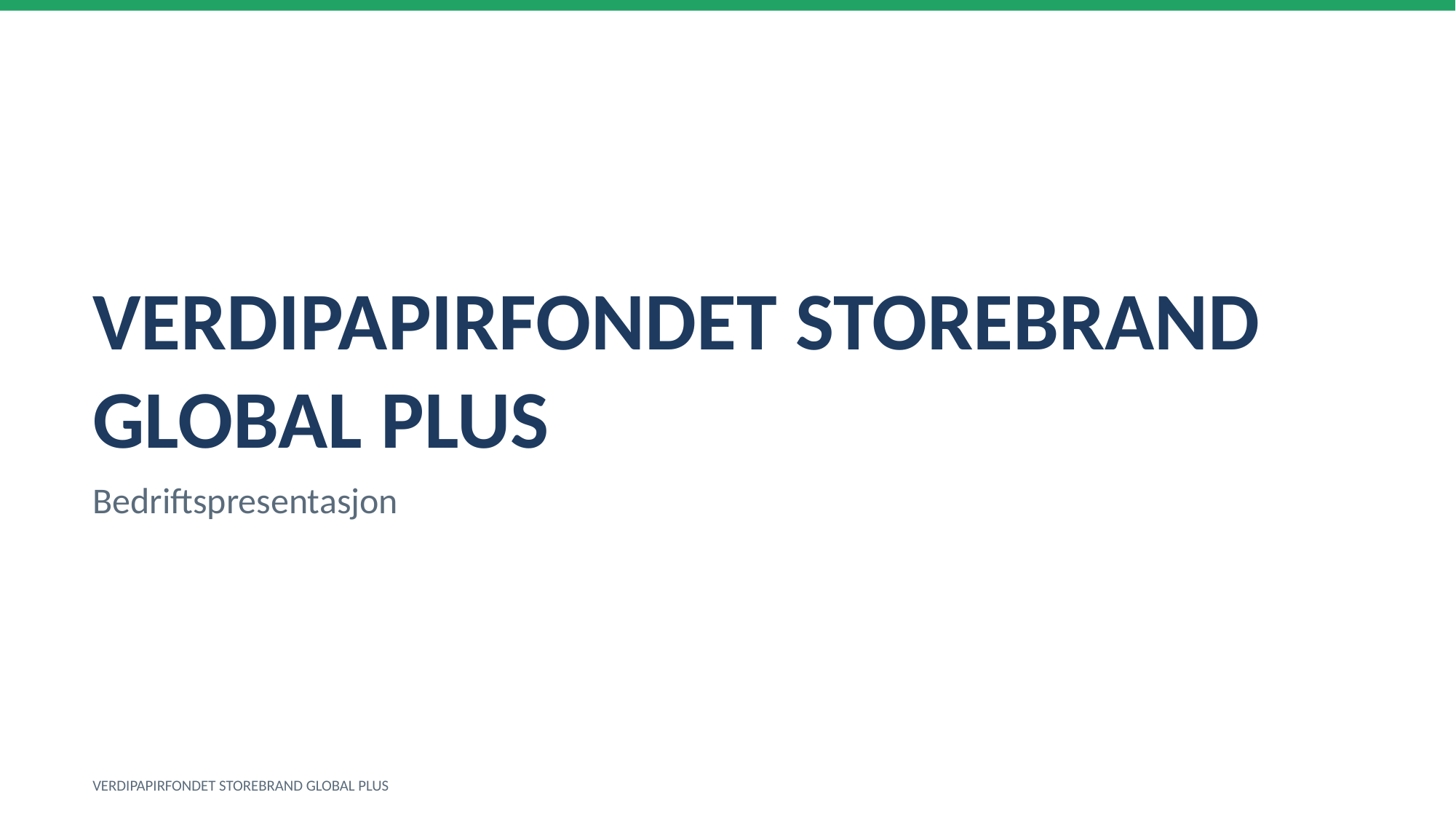

VERDIPAPIRFONDET STOREBRAND GLOBAL PLUS
Bedriftspresentasjon
VERDIPAPIRFONDET STOREBRAND GLOBAL PLUS